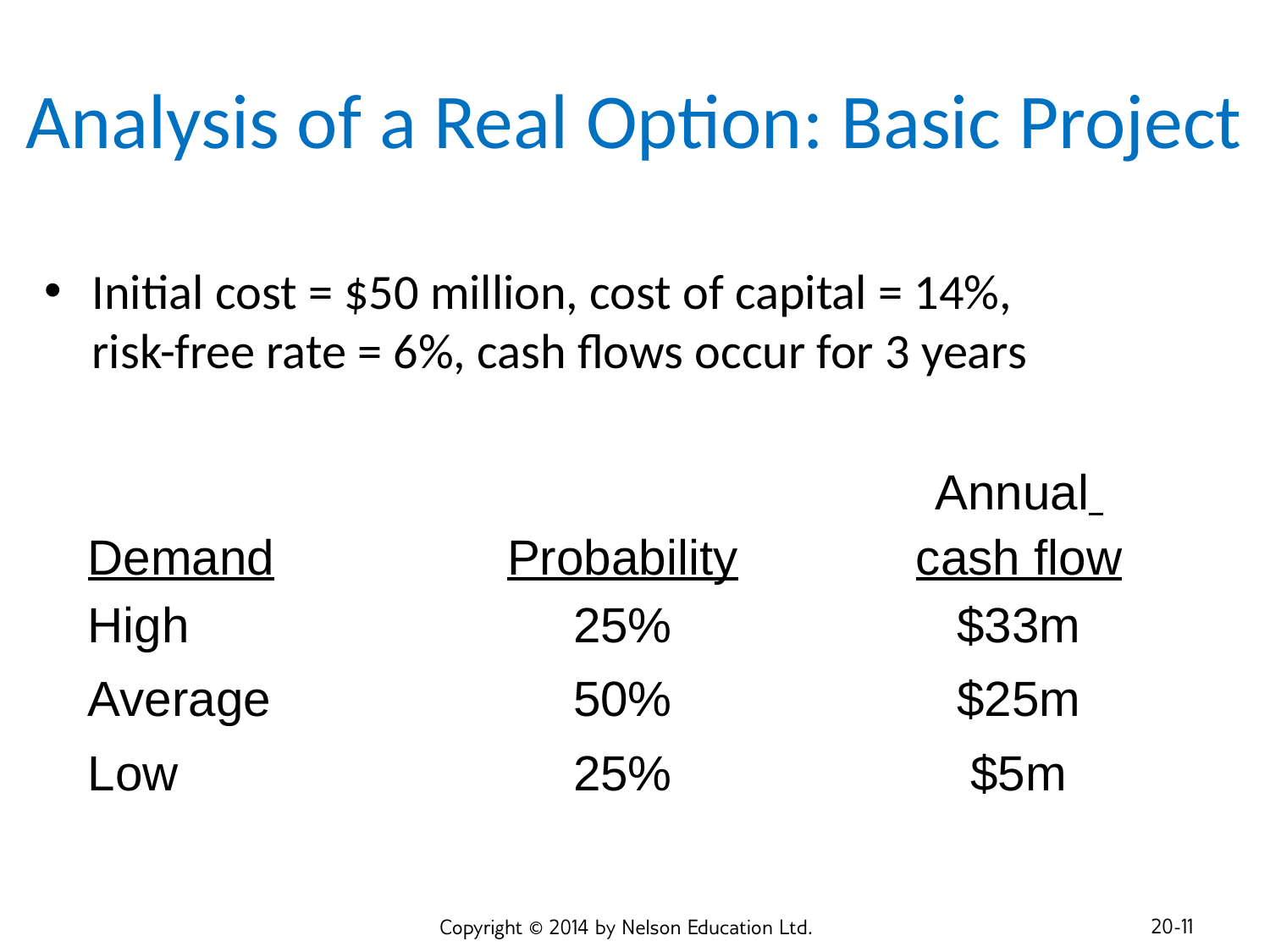

# Analysis of a Real Option: Basic Project
Initial cost = $50 million, cost of capital = 14%,
risk-free rate = 6%, cash flows occur for 3 years
| Demand | Probability | Annual cash flow |
| --- | --- | --- |
| High | 25% | $33m |
| Average | 50% | $25m |
| Low | 25% | $5m |
20-11
Copyright © 2014 by Nelson Education Ltd.